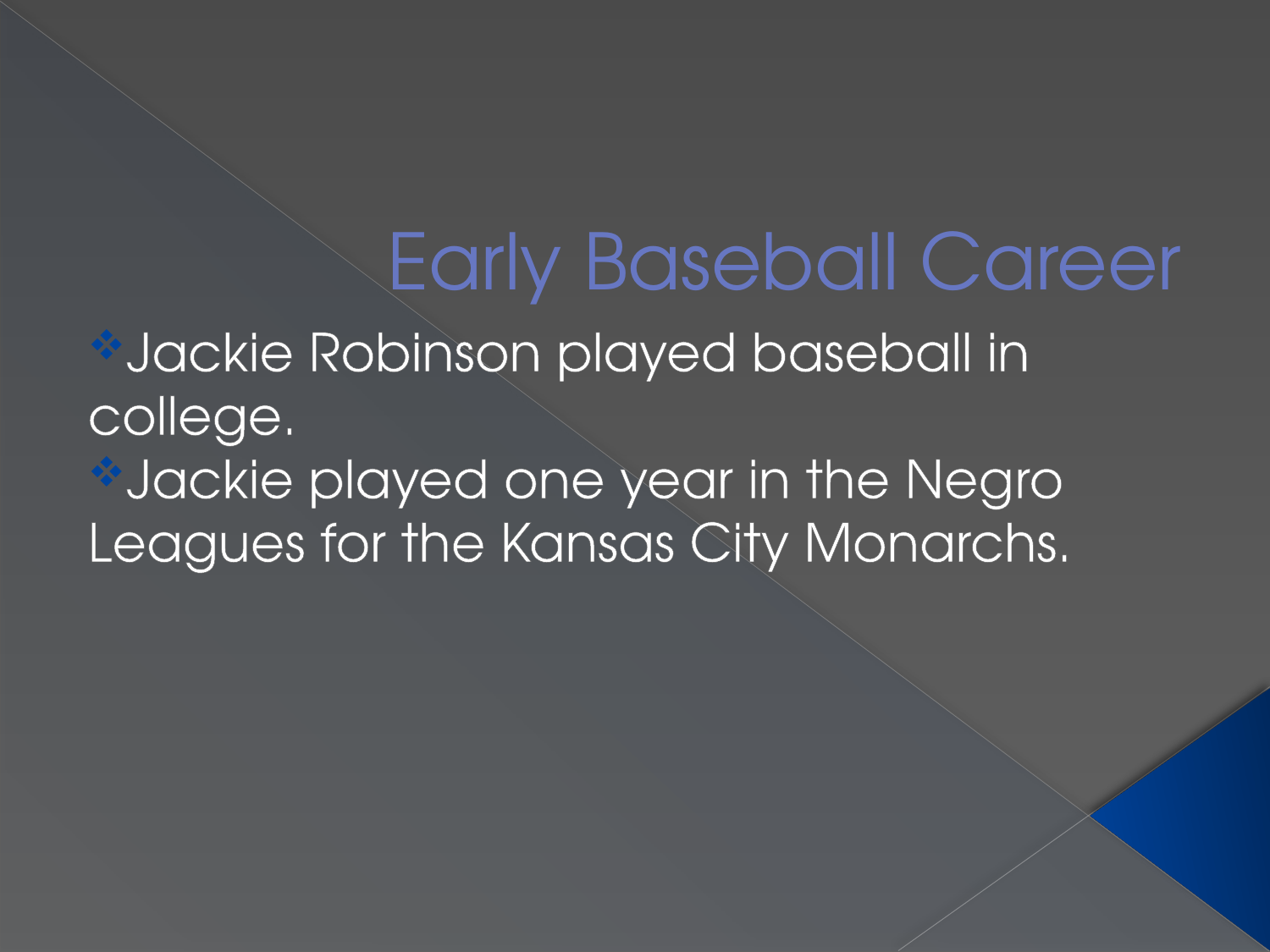

# Early Baseball Career
Jackie Robinson played baseball in college.
Jackie played one year in the Negro Leagues for the Kansas City Monarchs.